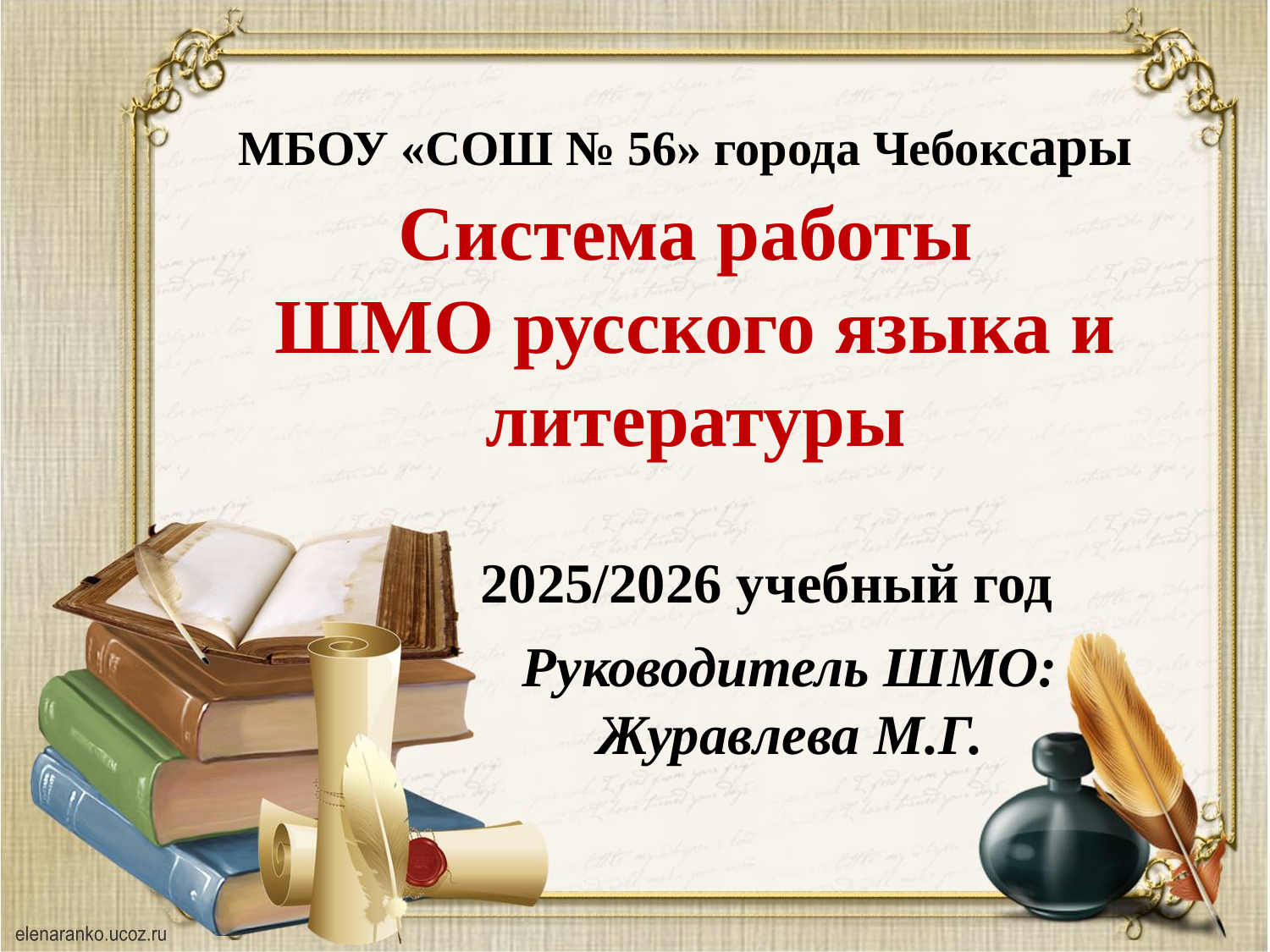

МБОУ «СОШ № 56» города Чебоксары
Система работы
ШМО русского языка и литературы

                2025/2026 учебный год

Руководитель ШМО: Журавлева М.Г.